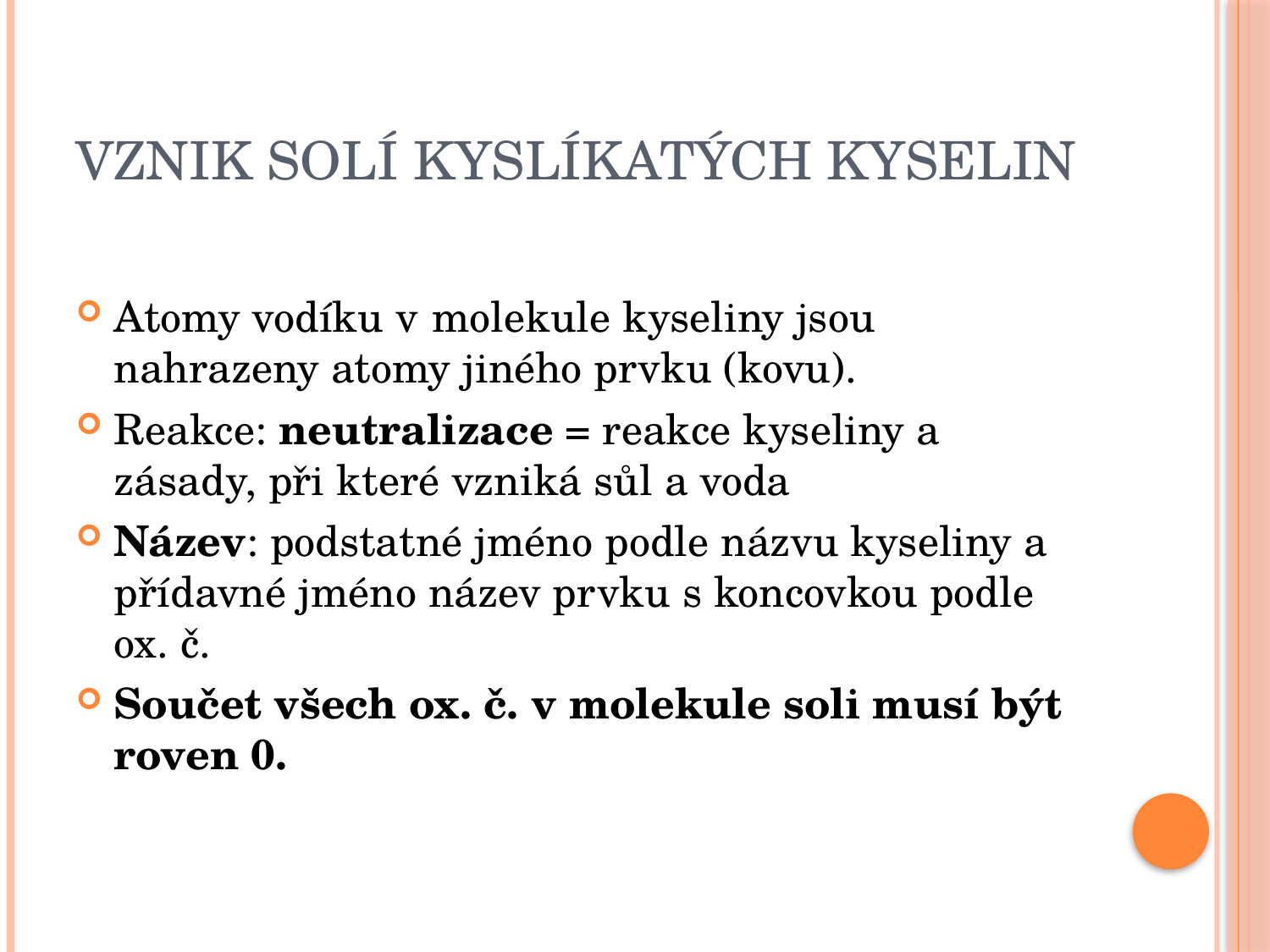

# Vznik solí kyslíkatých kyselin

Atomy vodíku v molekule kyseliny jsou nahrazeny atomy jiného prvku (kovu).
Reakce: neutralizace = reakce kyseliny a zásady, při které vzniká sůl a voda
Název: podstatné jméno podle názvu kyseliny a přídavné jméno název prvku s koncovkou podle ox. č.
Součet všech ox. č. v molekule soli musí být roven 0.